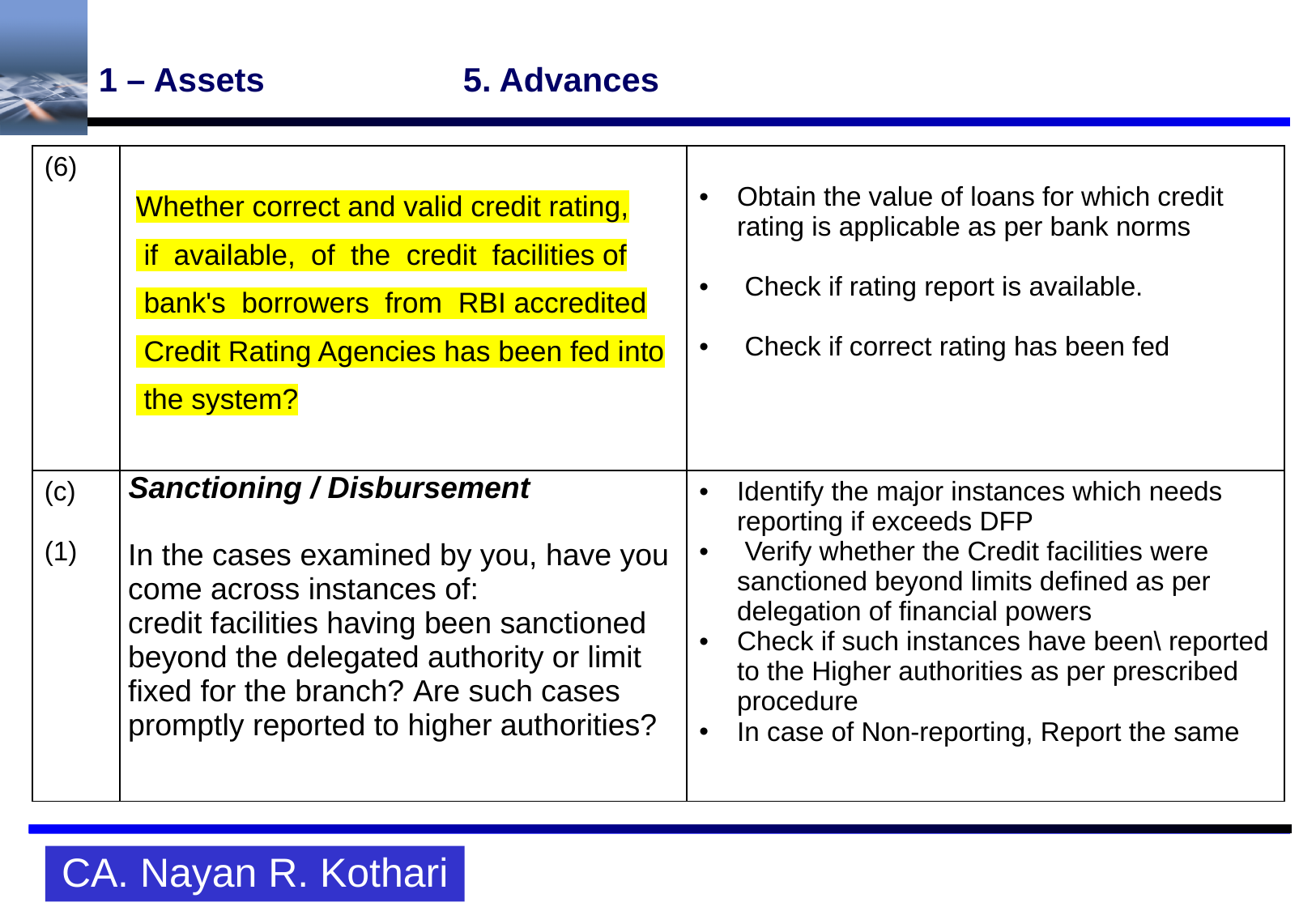

# 1 – Assets		5. Advances
| (6) | Whether correct and valid credit rating, if available, of the credit facilities of bank's borrowers from RBI accredited Credit Rating Agencies has been fed into the system? | Obtain the value of loans for which credit rating is applicable as per bank norms Check if rating report is available. Check if correct rating has been fed |
| --- | --- | --- |
| (c) (1) | Sanctioning / Disbursement In the cases examined by you, have you come across instances of: credit facilities having been sanctioned beyond the delegated authority or limit fixed for the branch? Are such cases promptly reported to higher authorities? | Identify the major instances which needs reporting if exceeds DFP Verify whether the Credit facilities were sanctioned beyond limits defined as per delegation of financial powers Check if such instances have been\ reported to the Higher authorities as per prescribed procedure In case of Non-reporting, Report the same |